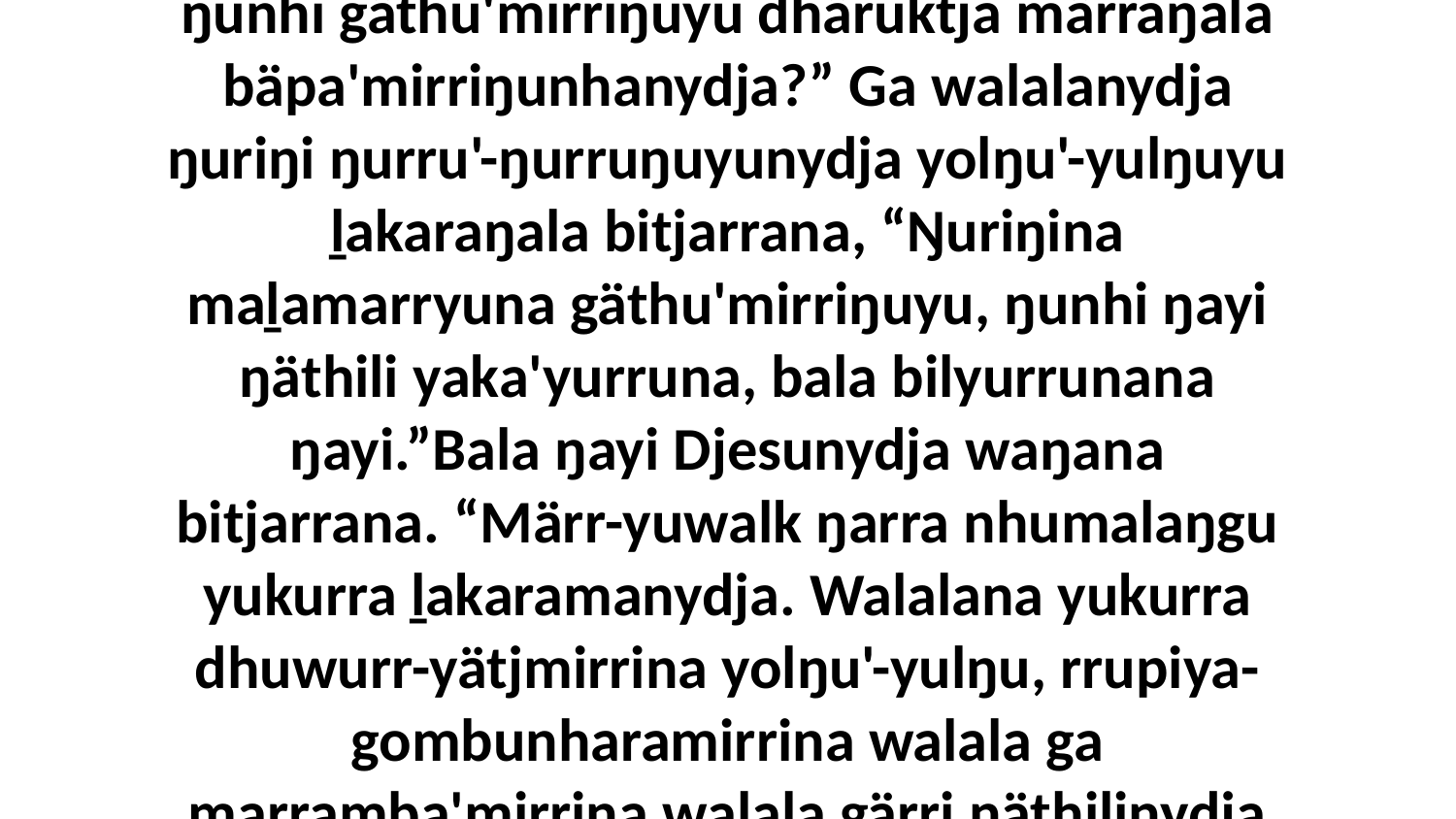

31 Bala ŋayi ŋuliŋurunydja Djesuyu dhä-wirrka'yurruna walalanha bitjarra, “Yolthu ŋunhi gäthu'mirriŋuyu dhäruktja märraŋala bäpa'mirriŋunhanydja?” Ga walalanydja ŋuriŋi ŋurru'-ŋurruŋuyunydja yolŋu'-yulŋuyu ḻakaraŋala bitjarrana, “Ŋuriŋina maḻamarryuna gäthu'mirriŋuyu, ŋunhi ŋayi ŋäthili yaka'yurruna, bala bilyurrunana ŋayi.”Bala ŋayi Djesunydja waŋana bitjarrana. “Märr-yuwalk ŋarra nhumalaŋgu yukurra ḻakaramanydja. Walalana yukurra dhuwurr-yätjmirrina yolŋu'-yulŋu, rrupiya-gombunharamirrina walala ga marramba'mirrina walala gärri ŋäthilinydja Gunhu'walanydja Romlili, ŋathilny'tja ŋunha nhumalaŋgu.